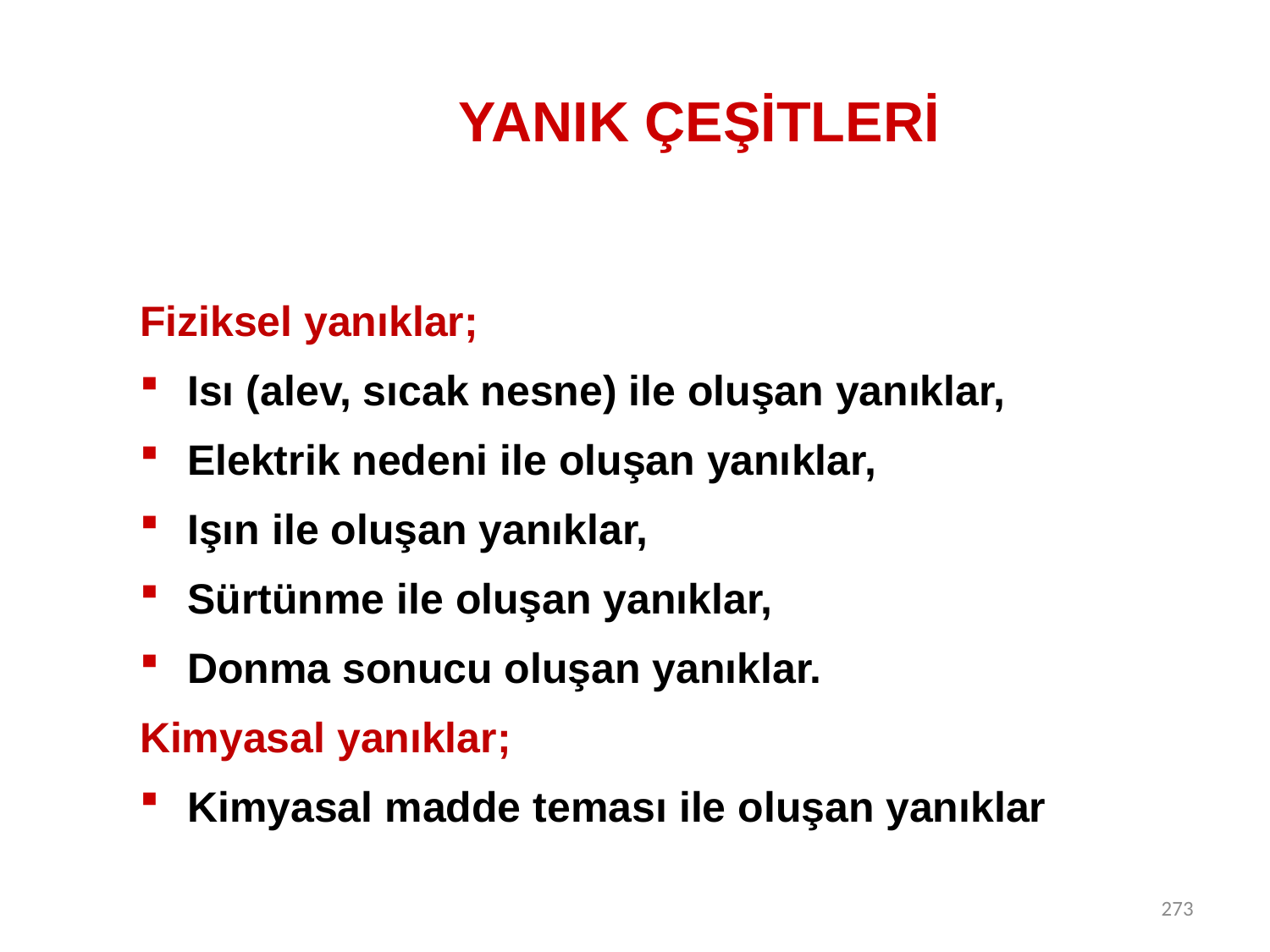

# YANIK ÇEŞİTLERİ
Fiziksel yanıklar;
Isı (alev, sıcak nesne) ile oluşan yanıklar,
Elektrik nedeni ile oluşan yanıklar,
Işın ile oluşan yanıklar,
Sürtünme ile oluşan yanıklar,
Donma sonucu oluşan yanıklar.
Kimyasal yanıklar;
Kimyasal madde teması ile oluşan yanıklar

273